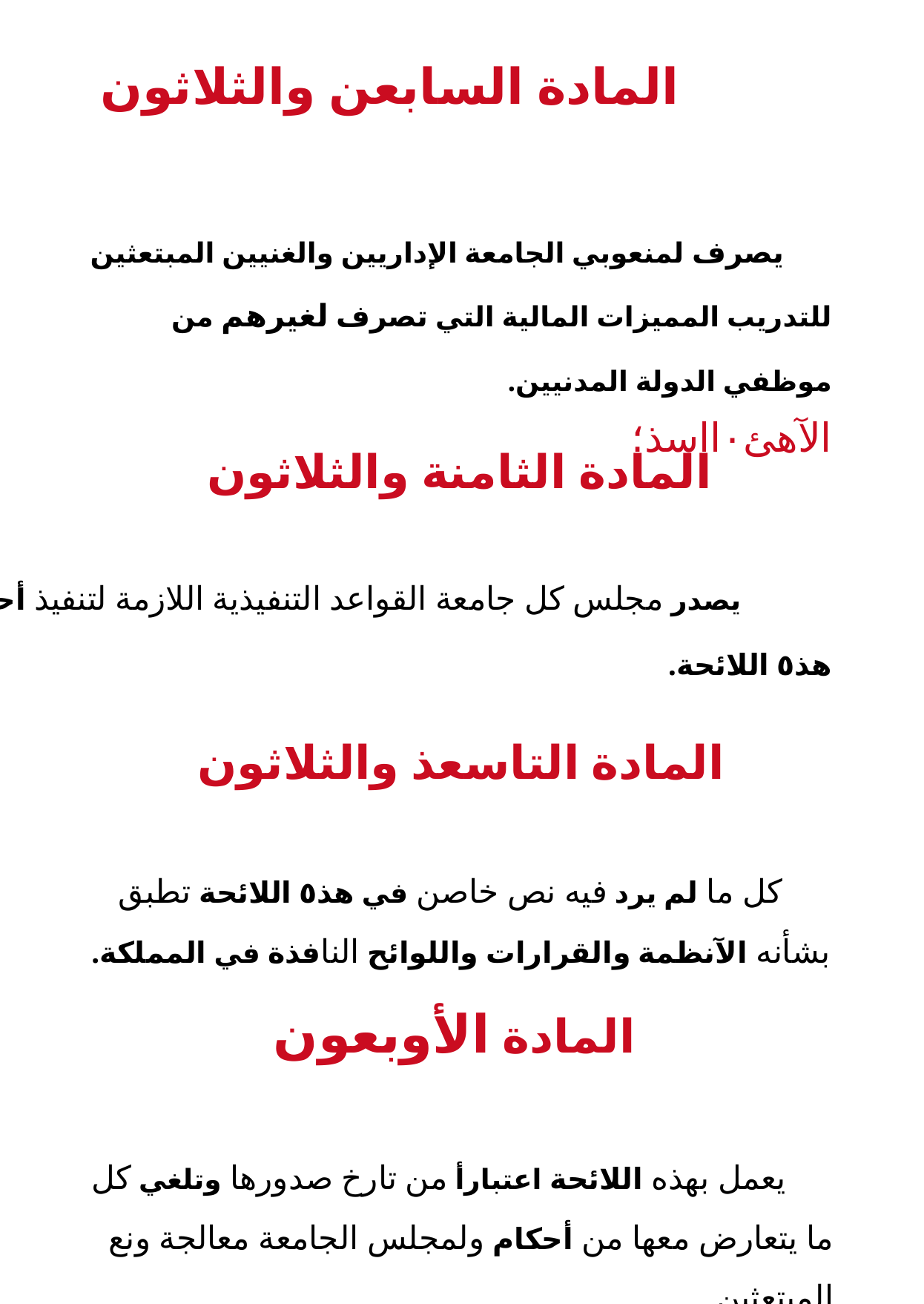

المادة السابعن والثلاثون
يصرف لمنعوبي الجامعة الإداريين والغنيين المبتعثين للتدريب المميزات المالية التي تصرف لغيرهم من موظفي الدولة المدنيين.
الآهئ٠ااسذ؛
المادة الثامنة والثلاثون
يصدر مجلس كل جامعة القواعد التنفيذية اللازمة لتنفيذ أحكام
هذ٥ اللائحة.
المادة التاسعذ والثلاثون
كل ما لم يرد فيه نص خاصن في هذ٥ اللائحة تطبق بشأنه الآنظمة والقرارات واللوائح النافذة في المملكة.
المادة الأوبعون
يعمل بهذه اللائحة اعتبارأ من تارخ صدورها وتلغي كل ما يتعارض معها من أحكام ولمجلس الجامعة معالجة ونع المبتعثين